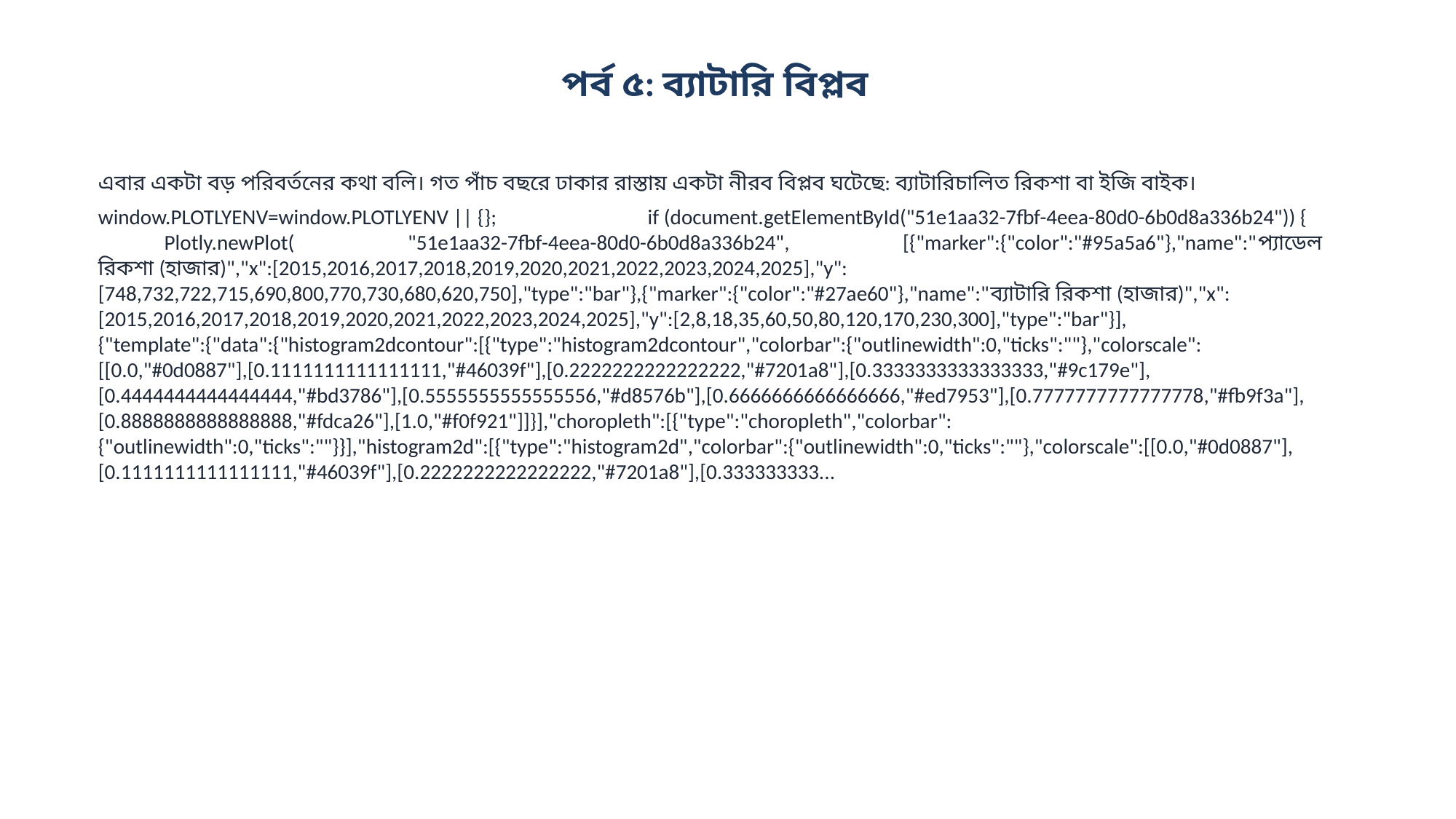

পর্ব ৫: ব্যাটারি বিপ্লব
এবার একটা বড় পরিবর্তনের কথা বলি। গত পাঁচ বছরে ঢাকার রাস্তায় একটা নীরব বিপ্লব ঘটেছে: ব্যাটারিচালিত রিকশা বা ইজি বাইক।
window.PLOTLYENV=window.PLOTLYENV || {};                                if (document.getElementById("51e1aa32-7fbf-4eea-80d0-6b0d8a336b24")) {                    Plotly.newPlot(                        "51e1aa32-7fbf-4eea-80d0-6b0d8a336b24",                        [{"marker":{"color":"#95a5a6"},"name":"প্যাডেল রিকশা (হাজার)","x":[2015,2016,2017,2018,2019,2020,2021,2022,2023,2024,2025],"y":[748,732,722,715,690,800,770,730,680,620,750],"type":"bar"},{"marker":{"color":"#27ae60"},"name":"ব্যাটারি রিকশা (হাজার)","x":[2015,2016,2017,2018,2019,2020,2021,2022,2023,2024,2025],"y":[2,8,18,35,60,50,80,120,170,230,300],"type":"bar"}],                        {"template":{"data":{"histogram2dcontour":[{"type":"histogram2dcontour","colorbar":{"outlinewidth":0,"ticks":""},"colorscale":[[0.0,"#0d0887"],[0.1111111111111111,"#46039f"],[0.2222222222222222,"#7201a8"],[0.3333333333333333,"#9c179e"],[0.4444444444444444,"#bd3786"],[0.5555555555555556,"#d8576b"],[0.6666666666666666,"#ed7953"],[0.7777777777777778,"#fb9f3a"],[0.8888888888888888,"#fdca26"],[1.0,"#f0f921"]]}],"choropleth":[{"type":"choropleth","colorbar":{"outlinewidth":0,"ticks":""}}],"histogram2d":[{"type":"histogram2d","colorbar":{"outlinewidth":0,"ticks":""},"colorscale":[[0.0,"#0d0887"],[0.1111111111111111,"#46039f"],[0.2222222222222222,"#7201a8"],[0.333333333...